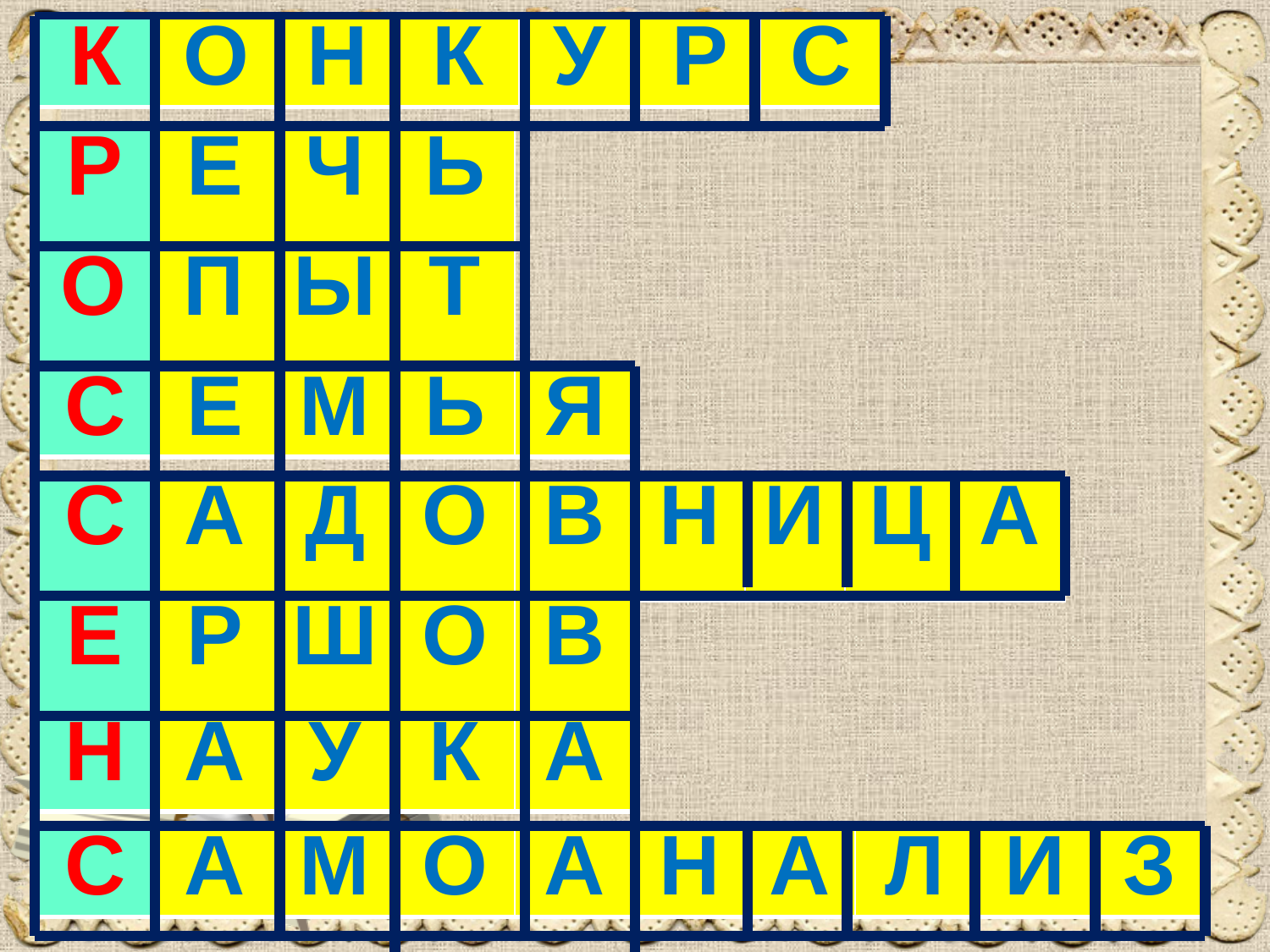

| К | О | Н | К | У | Р | С |
| --- | --- | --- | --- | --- | --- | --- |
| Р | Е | Ч | Ь |
| --- | --- | --- | --- |
| О | П | Ы | Т |
| --- | --- | --- | --- |
| С | Е | М | Ь | Я |
| --- | --- | --- | --- | --- |
| С | А | Д | О | В | Н | И | Ц | А |
| --- | --- | --- | --- | --- | --- | --- | --- | --- |
| Е | Р | Ш | О | В |
| --- | --- | --- | --- | --- |
| Н | А | У | К | А |
| --- | --- | --- | --- | --- |
| С | А | М | О | А | Н | А | Л | И | З |
| --- | --- | --- | --- | --- | --- | --- | --- | --- | --- |